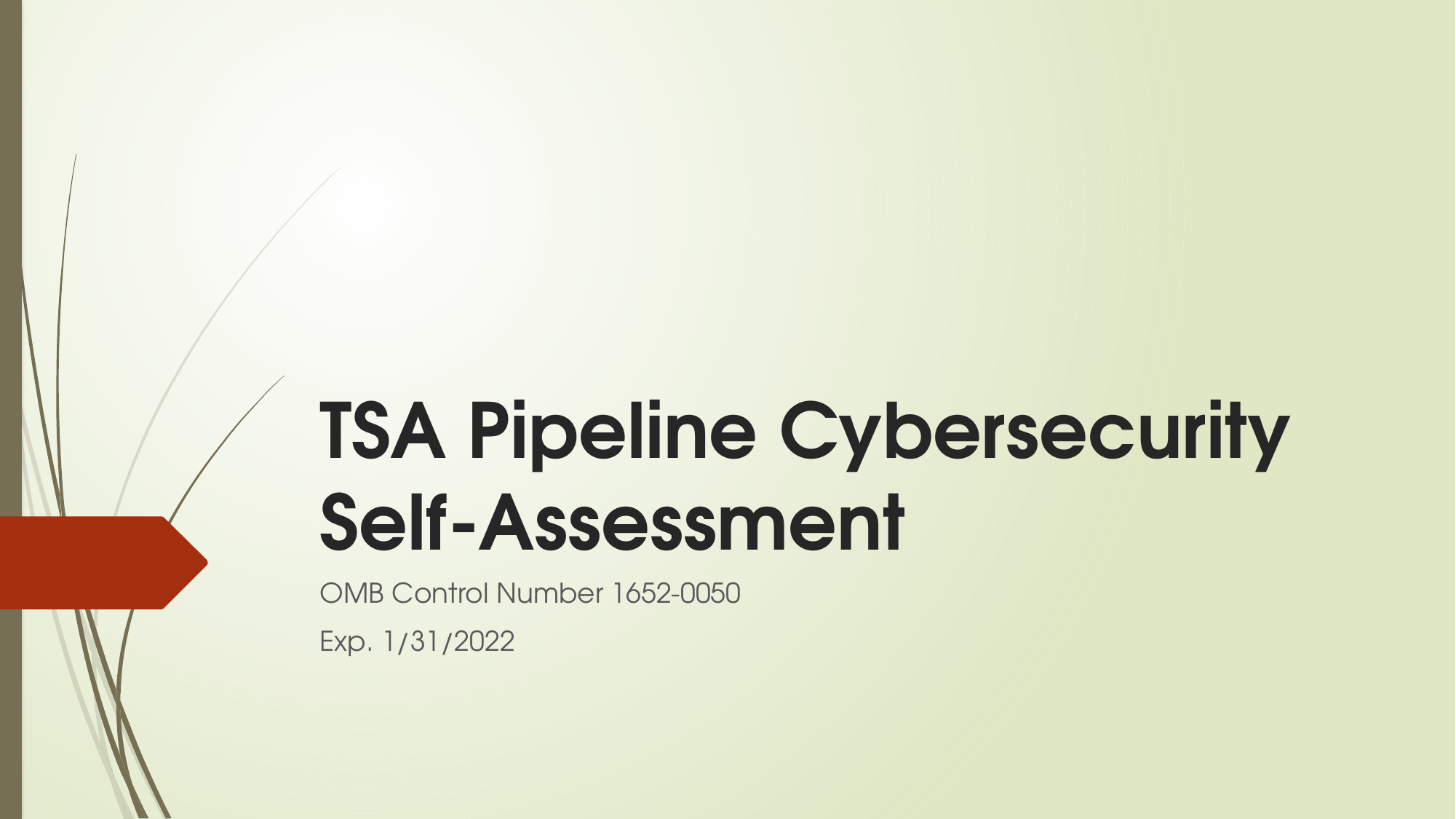

# TSA Pipeline Cybersecurity Self-Assessment
OMB Control Number 1652-0050
Exp. 1/31/2022